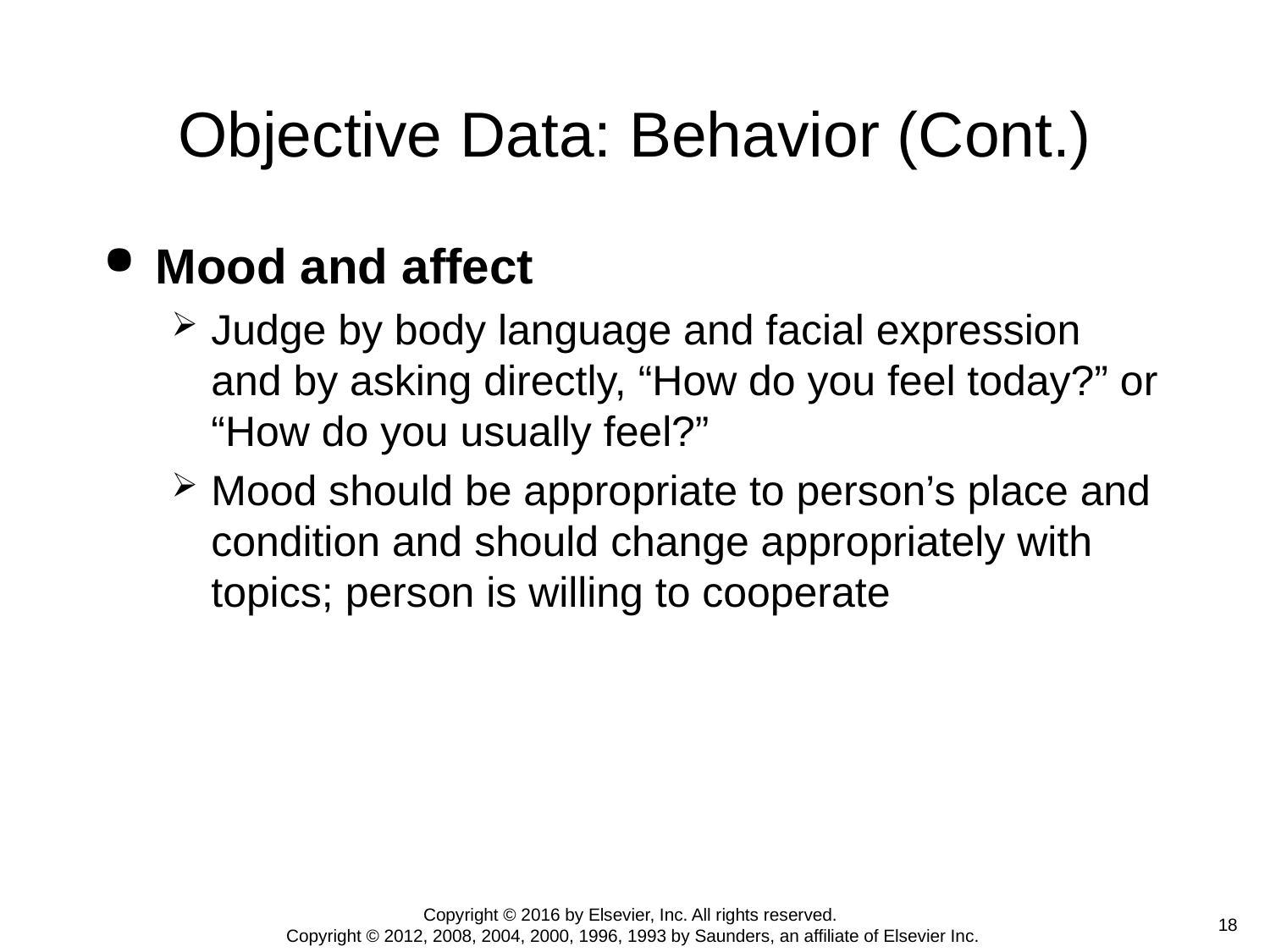

# Objective Data: Behavior (Cont.)
Mood and affect
Judge by body language and facial expression and by asking directly, “How do you feel today?” or “How do you usually feel?”
Mood should be appropriate to person’s place and condition and should change appropriately with topics; person is willing to cooperate
Copyright © 2016 by Elsevier, Inc. All rights reserved.
Copyright © 2012, 2008, 2004, 2000, 1996, 1993 by Saunders, an affiliate of Elsevier Inc.
 18